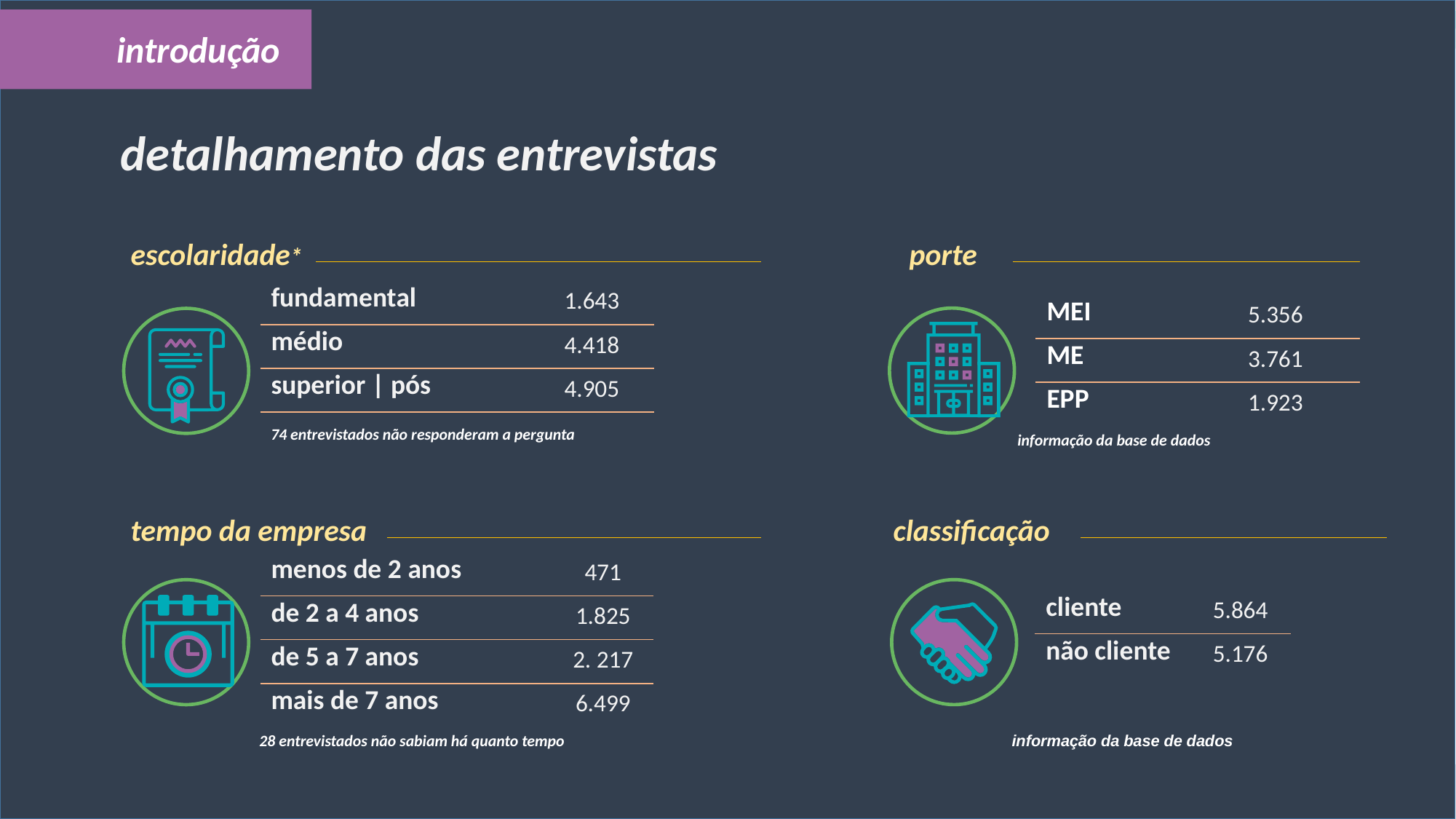

introdução
detalhamento das entrevistas
escolaridade*
porte
| fundamental | 1.643 |
| --- | --- |
| médio | 4.418 |
| superior | pós | 4.905 |
| MEI | 5.356 |
| --- | --- |
| ME | 3.761 |
| EPP | 1.923 |

74 entrevistados não responderam a pergunta
informação da base de dados
tempo da empresa
classificação
| menos de 2 anos | 471 |
| --- | --- |
| de 2 a 4 anos | 1.825 |
| de 5 a 7 anos | 2. 217 |
| mais de 7 anos | 6.499 |

| cliente | 5.864 |
| --- | --- |
| não cliente | 5.176 |

28 entrevistados não sabiam há quanto tempo
informação da base de dados